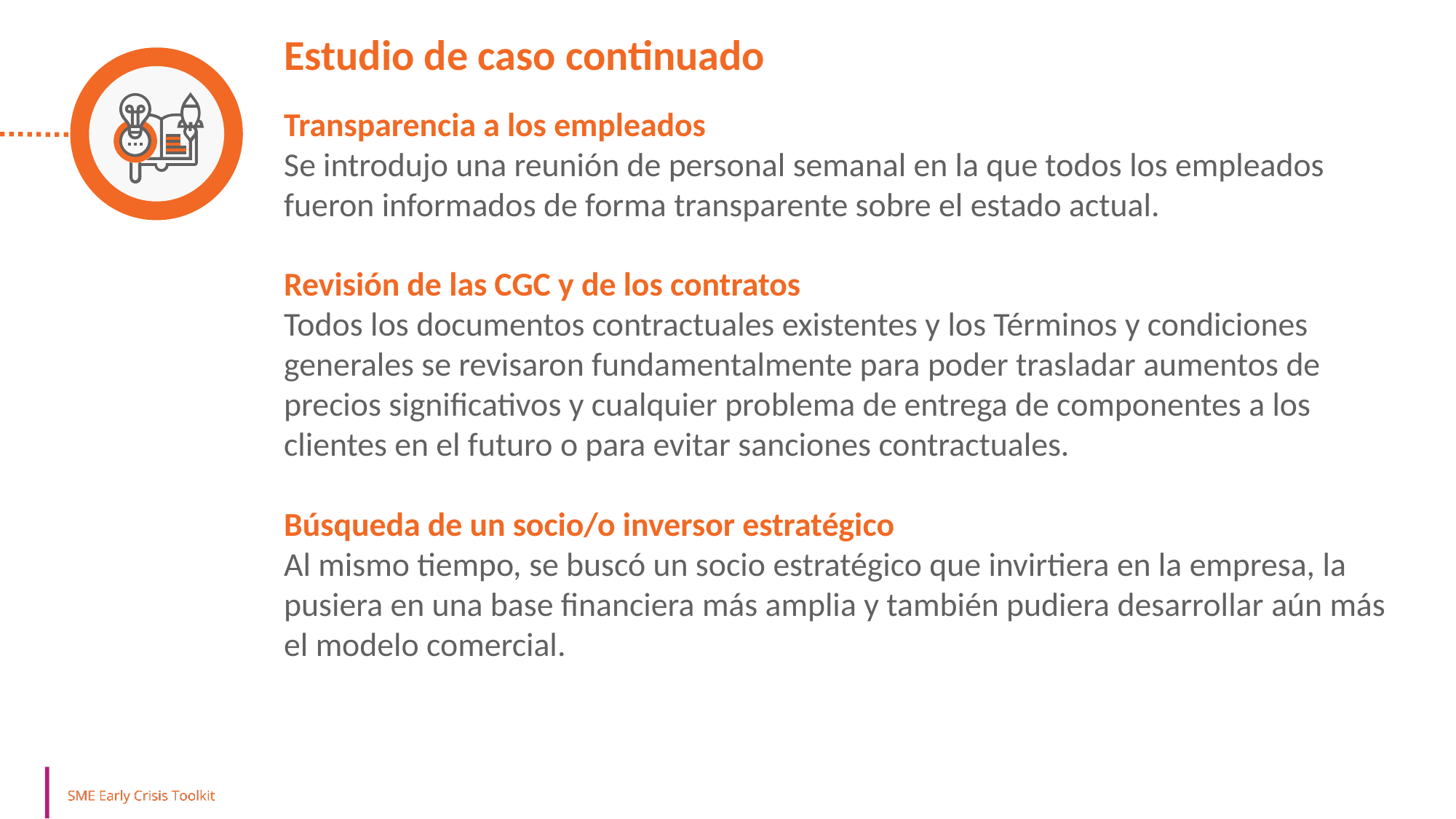

Estudio de caso continuado

Transparencia a los empleados
Se introdujo una reunión de personal semanal en la que todos los empleados fueron informados de forma transparente sobre el estado actual.

Revisión de las CGC y de los contratos
Todos los documentos contractuales existentes y los Términos y condiciones generales se revisaron fundamentalmente para poder trasladar aumentos de precios significativos y cualquier problema de entrega de componentes a los clientes en el futuro o para evitar sanciones contractuales.

Búsqueda de un socio/o inversor estratégico
Al mismo tiempo, se buscó un socio estratégico que invirtiera en la empresa, la pusiera en una base financiera más amplia y también pudiera desarrollar aún más el modelo comercial.